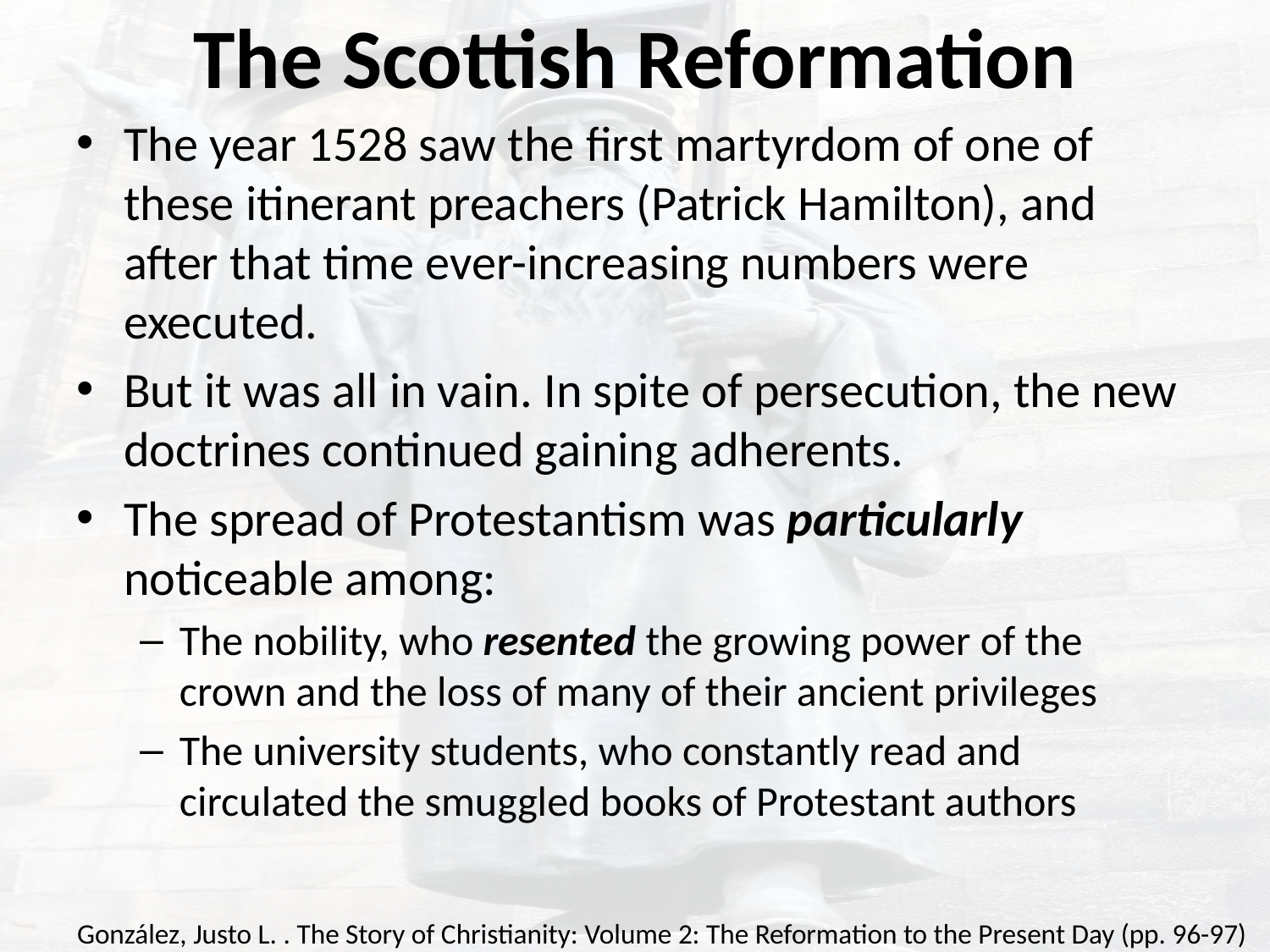

# The Scottish Reformation
The year 1528 saw the first martyrdom of one of these itinerant preachers (Patrick Hamilton), and after that time ever-increasing numbers were executed.
But it was all in vain. In spite of persecution, the new doctrines continued gaining adherents.
The spread of Protestantism was particularly noticeable among:
The nobility, who resented the growing power of the crown and the loss of many of their ancient privileges
The university students, who constantly read and circulated the smuggled books of Protestant authors
González, Justo L. . The Story of Christianity: Volume 2: The Reformation to the Present Day (pp. 96-97)